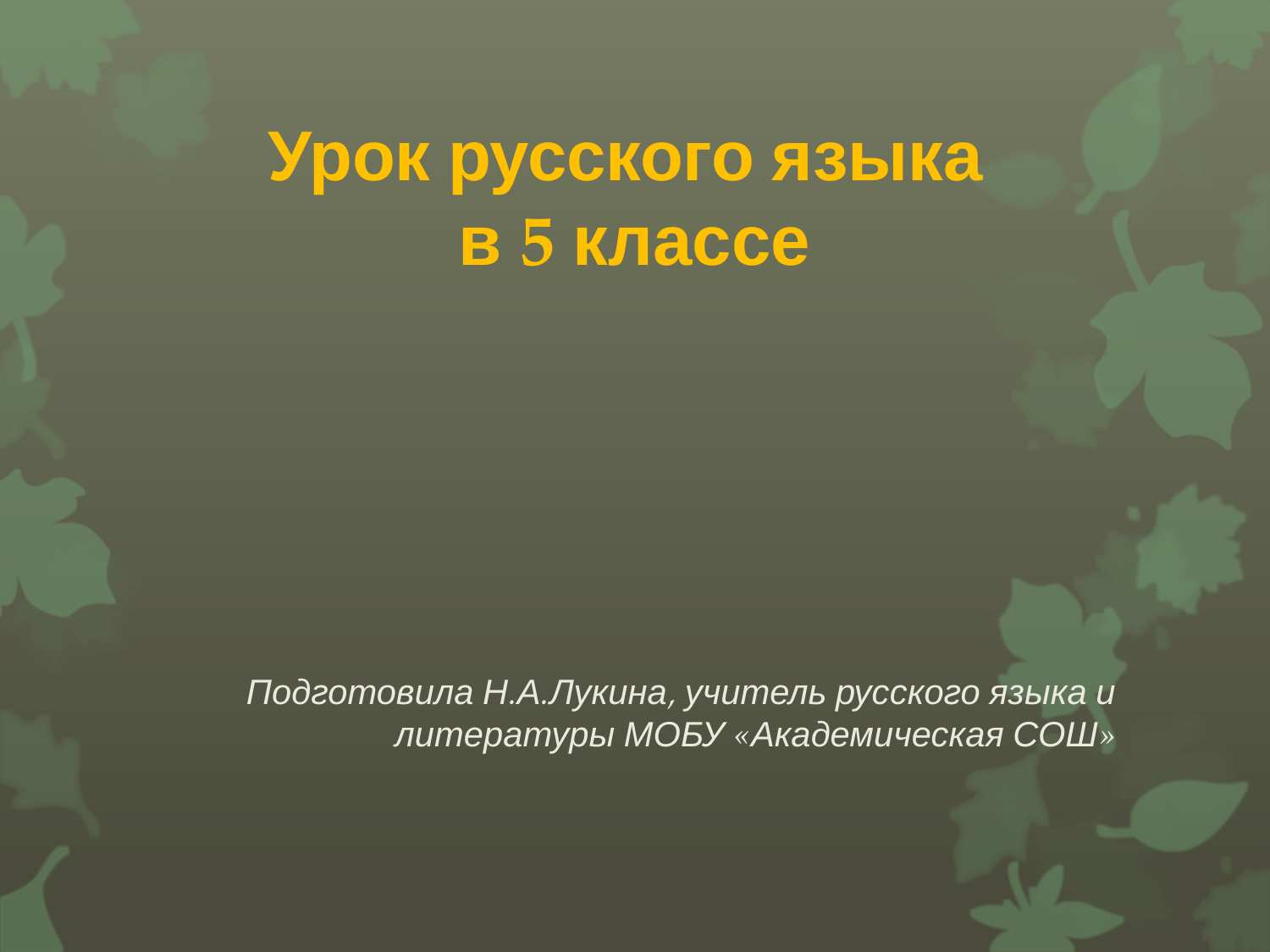

# Урок русского языка в 5 классе
Подготовила Н.А.Лукина, учитель русского языка и литературы МОБУ «Академическая СОШ»